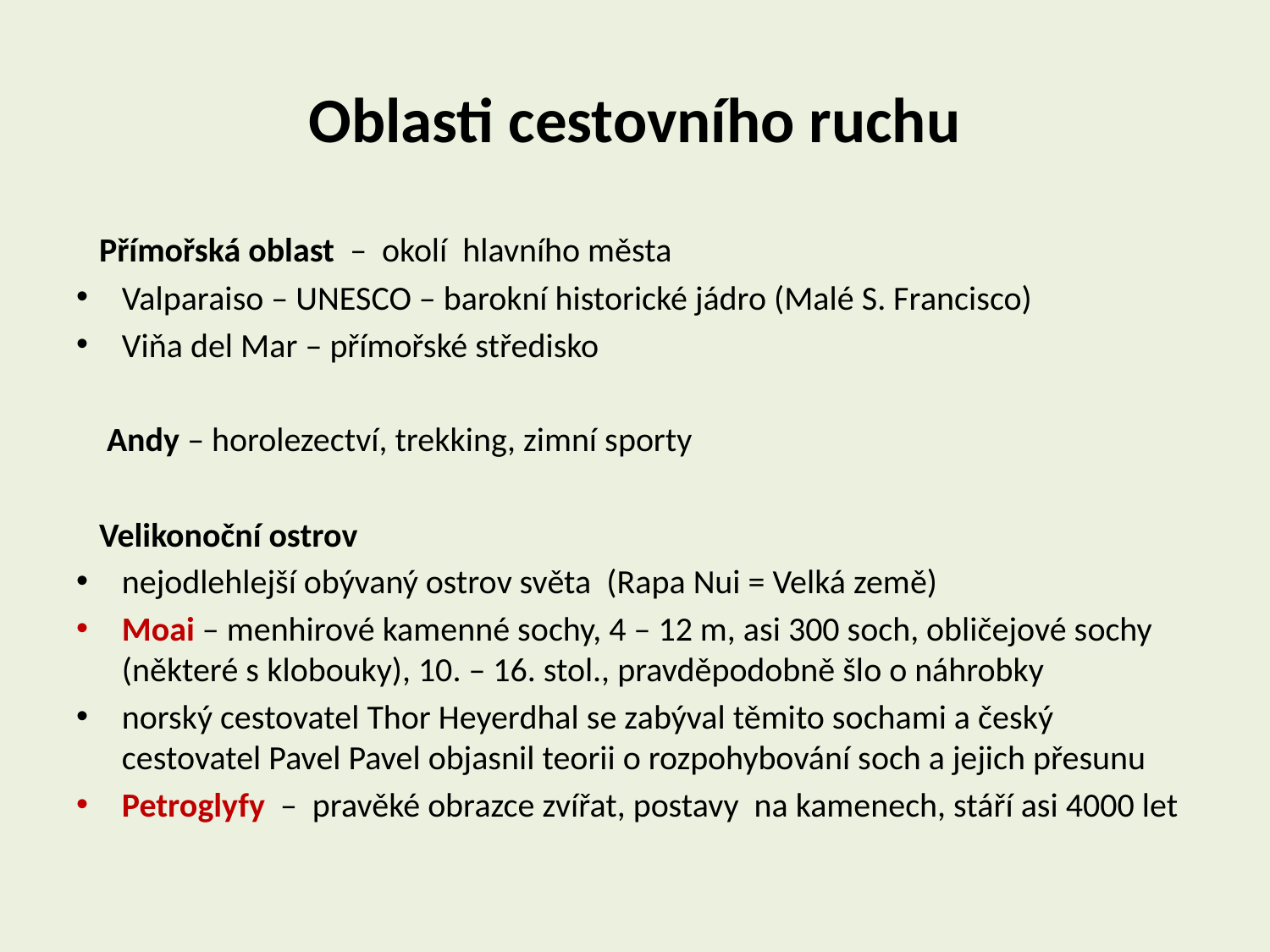

# Oblasti cestovního ruchu
   Přímořská oblast  –  okolí  hlavního města
Valparaiso – UNESCO – barokní historické jádro (Malé S. Francisco)
Viňa del Mar – přímořské středisko

    Andy – horolezectví, trekking, zimní sporty

   Velikonoční ostrov
nejodlehlejší obývaný ostrov světa  (Rapa Nui = Velká země)
Moai – menhirové kamenné sochy, 4 – 12 m, asi 300 soch, obličejové sochy (některé s klobouky), 10. – 16. stol., pravděpodobně šlo o náhrobky
norský cestovatel Thor Heyerdhal se zabýval těmito sochami a český cestovatel Pavel Pavel objasnil teorii o rozpohybování soch a jejich přesunu
Petroglyfy  –  pravěké obrazce zvířat, postavy  na kamenech, stáří asi 4000 let